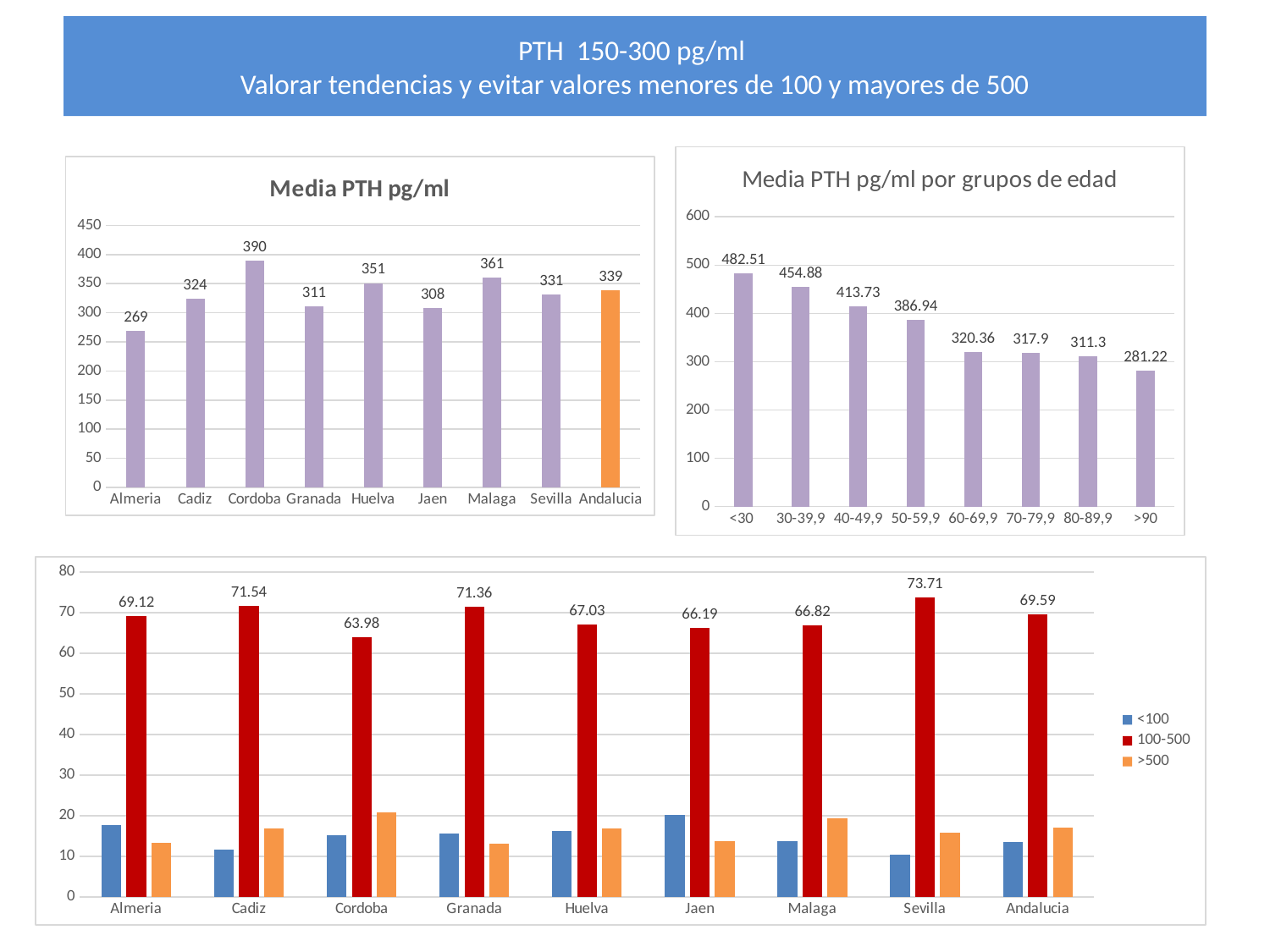

# PTH  150-300 pg/ml Valorar tendencias y evitar valores menores de 100 y mayores de 500

### Chart: Media PTH pg/ml por grupos de edad

| Category |  |
|---|---|
| <30  | 482.51 |
| 30-39,9 | 454.88 |
| 40-49,9 | 413.73 |
| 50-59,9 | 386.94 |
| 60-69,9 | 320.36 |
| 70-79,9 | 317.9 |
| 80-89,9 | 311.3 |
| >90 | 281.22 |

### Chart: Media PTH pg/ml

| Category |  |
|---|---|
| Almeria | 269.0 |
| Cadiz | 324.0 |
| Cordoba | 390.0 |
| Granada | 311.0 |
| Huelva | 351.0 |
| Jaen | 308.0 |
| Malaga | 361.0 |
| Sevilla | 331.0 |
| Andalucia | 339.0 |

### Chart

| Category | <100 | 100-500 | >500 |
|---|---|---|---|
| Almeria | 17.65 | 69.12 | 13.24 |
| Cadiz | 11.7 | 71.54 | 16.76 |
| Cordoba | 15.17 | 63.98 | 20.85 |
| Granada | 15.58 | 71.36 | 13.07 |
| Huelva | 16.22 | 67.03 | 16.76 |
| Jaen | 20.14 | 66.19 | 13.67 |
| Malaga | 13.77 | 66.82 | 19.41 |
| Sevilla | 10.45 | 73.71 | 15.84 |
| Andalucia | 13.44 | 69.59 | 16.97 |